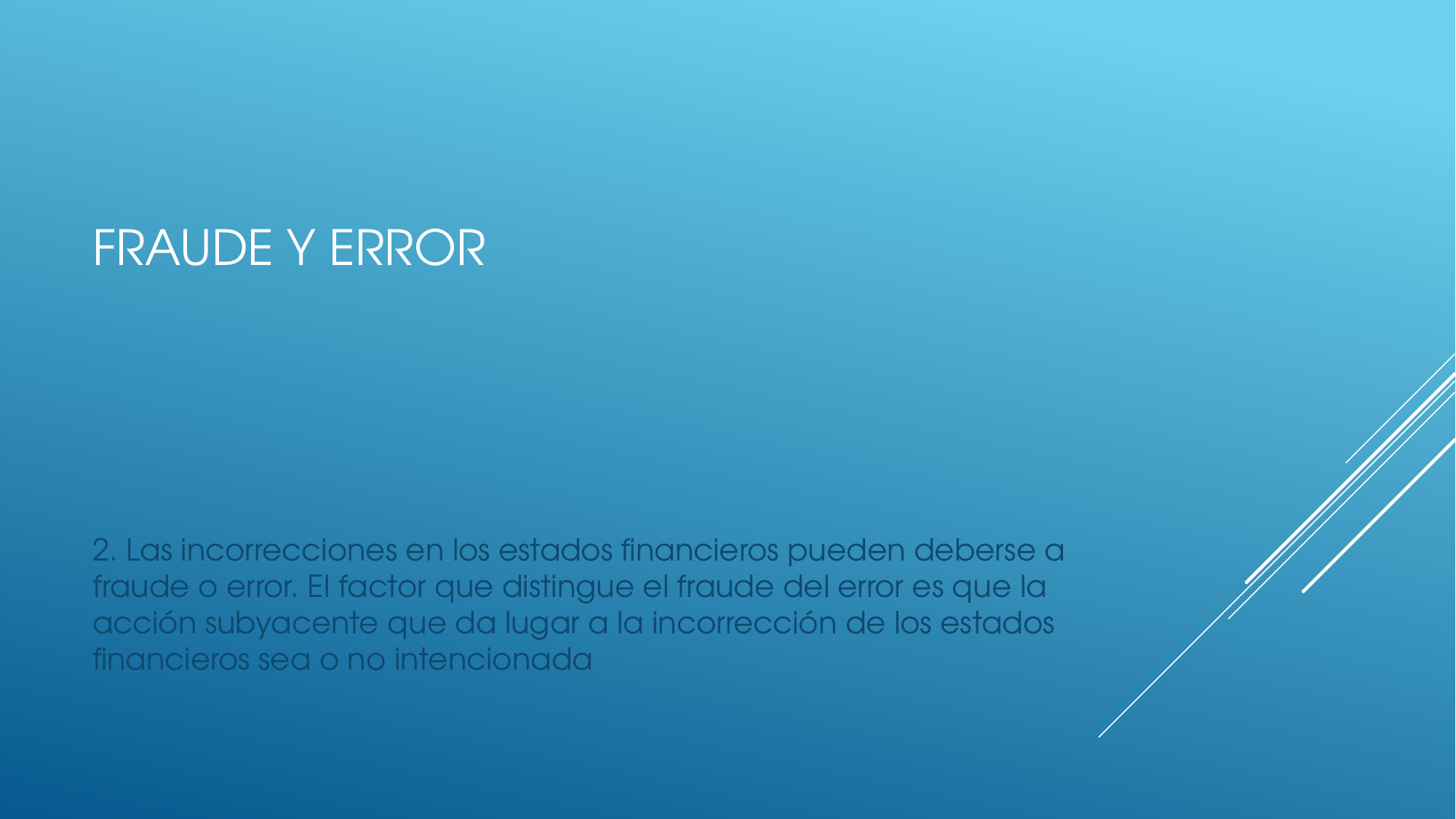

# Fraude y error
2. Las incorrecciones en los estados financieros pueden deberse a fraude o error. El factor que distingue el fraude del error es que la acción subyacente que da lugar a la incorrección de los estados financieros sea o no intencionada